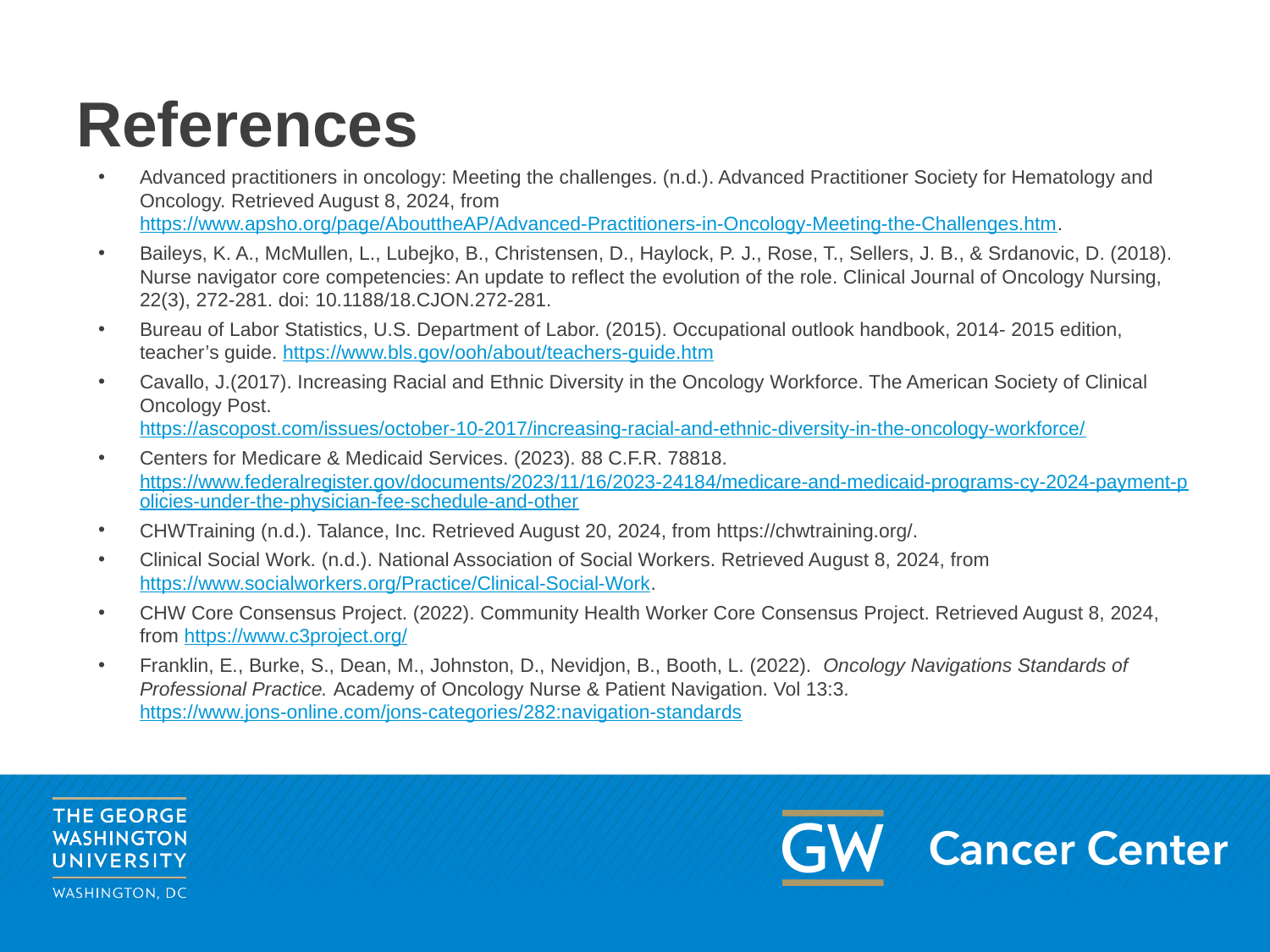

# References
Advanced practitioners in oncology: Meeting the challenges. (n.d.). Advanced Practitioner Society for Hematology and Oncology. Retrieved August 8, 2024, from https://www.apsho.org/page/AbouttheAP/Advanced-Practitioners-in-Oncology-Meeting-the-Challenges.htm.
Baileys, K. A., McMullen, L., Lubejko, B., Christensen, D., Haylock, P. J., Rose, T., Sellers, J. B., & Srdanovic, D. (2018). Nurse navigator core competencies: An update to reflect the evolution of the role. Clinical Journal of Oncology Nursing, 22(3), 272-281. doi: 10.1188/18.CJON.272-281.
Bureau of Labor Statistics, U.S. Department of Labor. (2015). Occupational outlook handbook, 2014‐ 2015 edition, teacher’s guide. https://www.bls.gov/ooh/about/teachers-guide.htm
Cavallo, J.(2017). Increasing Racial and Ethnic Diversity in the Oncology Workforce. The American Society of Clinical Oncology Post. https://ascopost.com/issues/october-10-2017/increasing-racial-and-ethnic-diversity-in-the-oncology-workforce/
Centers for Medicare & Medicaid Services. (2023). 88 C.F.R. 78818. https://www.federalregister.gov/documents/2023/11/16/2023-24184/medicare-and-medicaid-programs-cy-2024-payment-policies-under-the-physician-fee-schedule-and-other
CHWTraining (n.d.). Talance, Inc. Retrieved August 20, 2024, from https://chwtraining.org/.
Clinical Social Work. (n.d.). National Association of Social Workers. Retrieved August 8, 2024, from https://www.socialworkers.org/Practice/Clinical-Social-Work.
CHW Core Consensus Project. (2022). Community Health Worker Core Consensus Project. Retrieved August 8, 2024, from https://www.c3project.org/
Franklin, E., Burke, S., Dean, M., Johnston, D., Nevidjon, B., Booth, L. (2022).  Oncology Navigations Standards of Professional Practice. Academy of Oncology Nurse & Patient Navigation. Vol 13:3. https://www.jons-online.com/jons-categories/282:navigation-standards